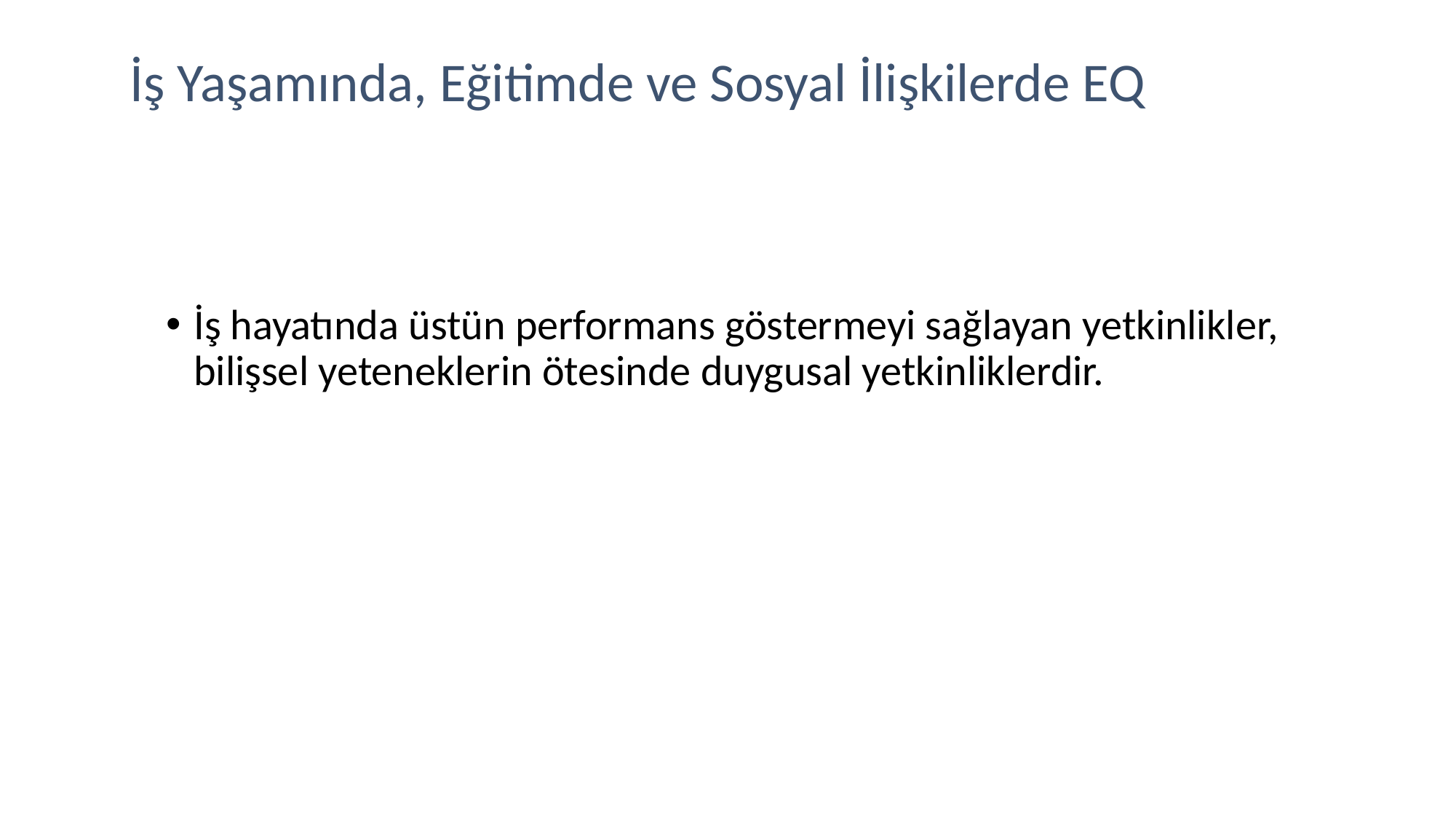

# İş Yaşamında, Eğitimde ve Sosyal İlişkilerde EQ
İş hayatında üstün performans göstermeyi sağlayan yetkinlikler, bilişsel yeteneklerin ötesinde duygusal yetkinliklerdir.